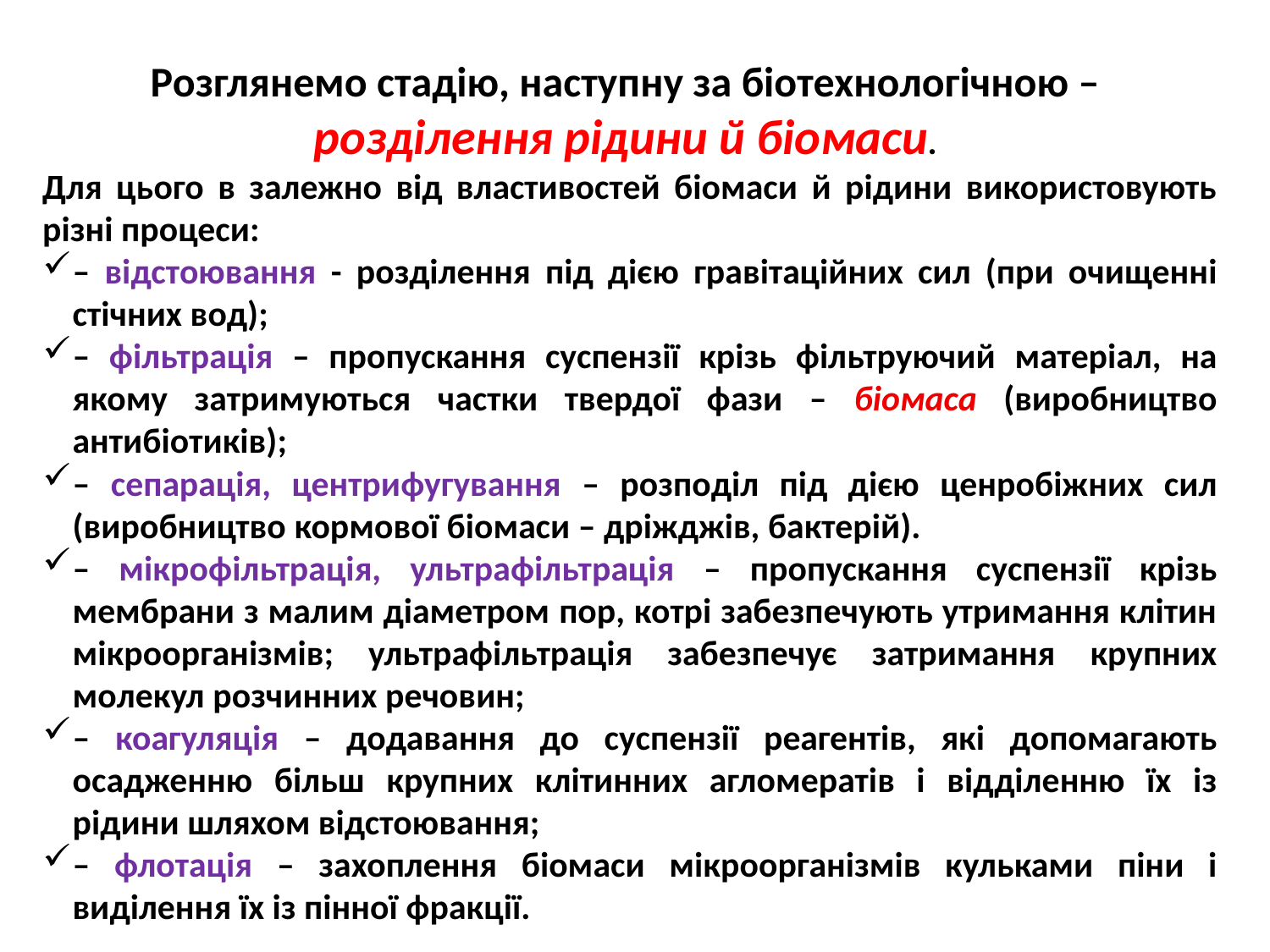

Розглянемо стадію, наступну за біотехнологічною –
розділення рідини й біомаси.
Для цього в залежно від властивостей біомаси й рідини використовують різні процеси:
– відстоювання - розділення під дією гравітаційних сил (при очищенні стічних вод);
– фільтрація – пропускання суспензії крізь фільтруючий матеріал, на якому затримуються частки твердої фази – біомаса (виробництво антибіотиків);
– сепарація, центрифугування – розподіл під дією ценробіжних сил (виробництво кормової біомаси – дріжджів, бактерій).
– мікрофільтрація, ультрафільтрація – пропускання суспензії крізь мембрани з малим діаметром пор, котрі забезпечують утримання клітин мікроорганізмів; ультрафільтрація забезпечує затримання крупних молекул розчинних речовин;
– коагуляція – додавання до суспензії реагентів, які допомагають осадженню більш крупних клітинних агломератів і відділенню їх із рідини шляхом відстоювання;
– флотація – захоплення біомаси мікроорганізмів кульками піни і виділення їх із пінної фракції.